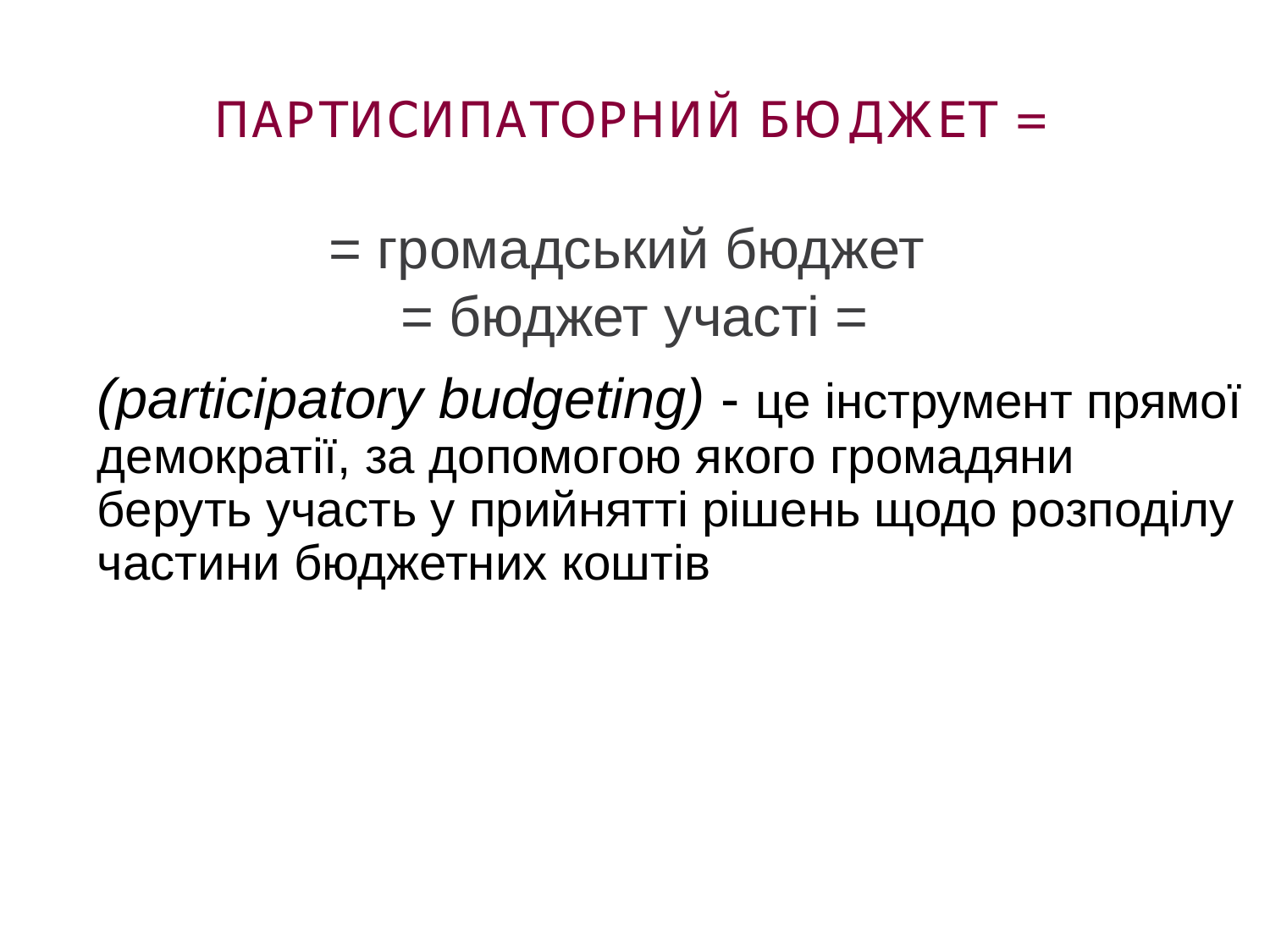

# Партисипаторний бюджет =
= громадський бюджет
= бюджет участі =

(participatory budgeting) - це інструмент прямої демократії, за допомогою якого громадяни беруть участь у прийнятті рішень щодо розподілу частини бюджетних коштів